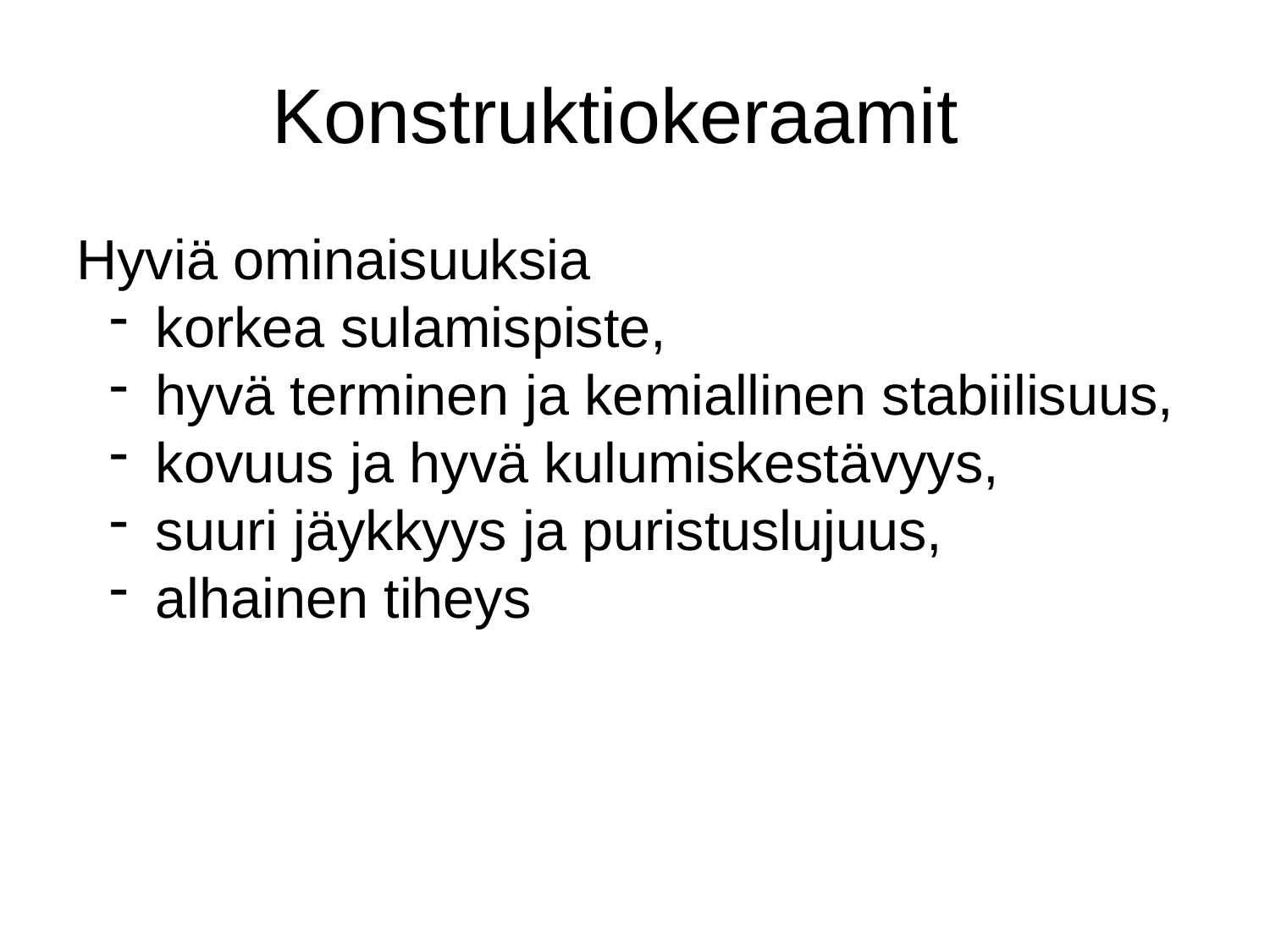

# Konstruktiokeraamit
Hyviä ominaisuuksia
 korkea sulamispiste,
 hyvä terminen ja kemiallinen stabiilisuus,
 kovuus ja hyvä kulumiskestävyys,
 suuri jäykkyys ja puristuslujuus,
 alhainen tiheys